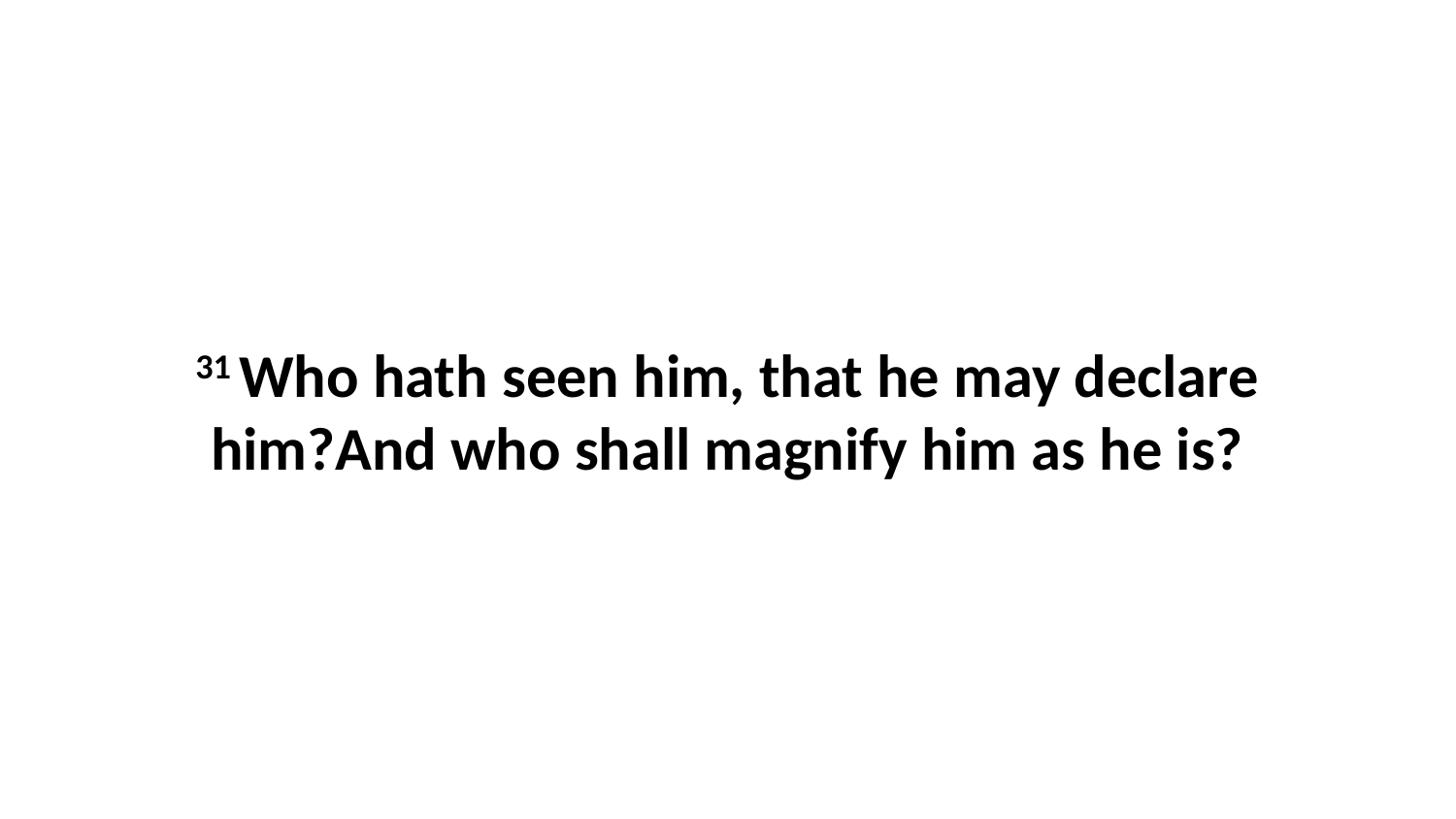

31 Who hath seen him, that he may declare him?And who shall magnify him as he is?